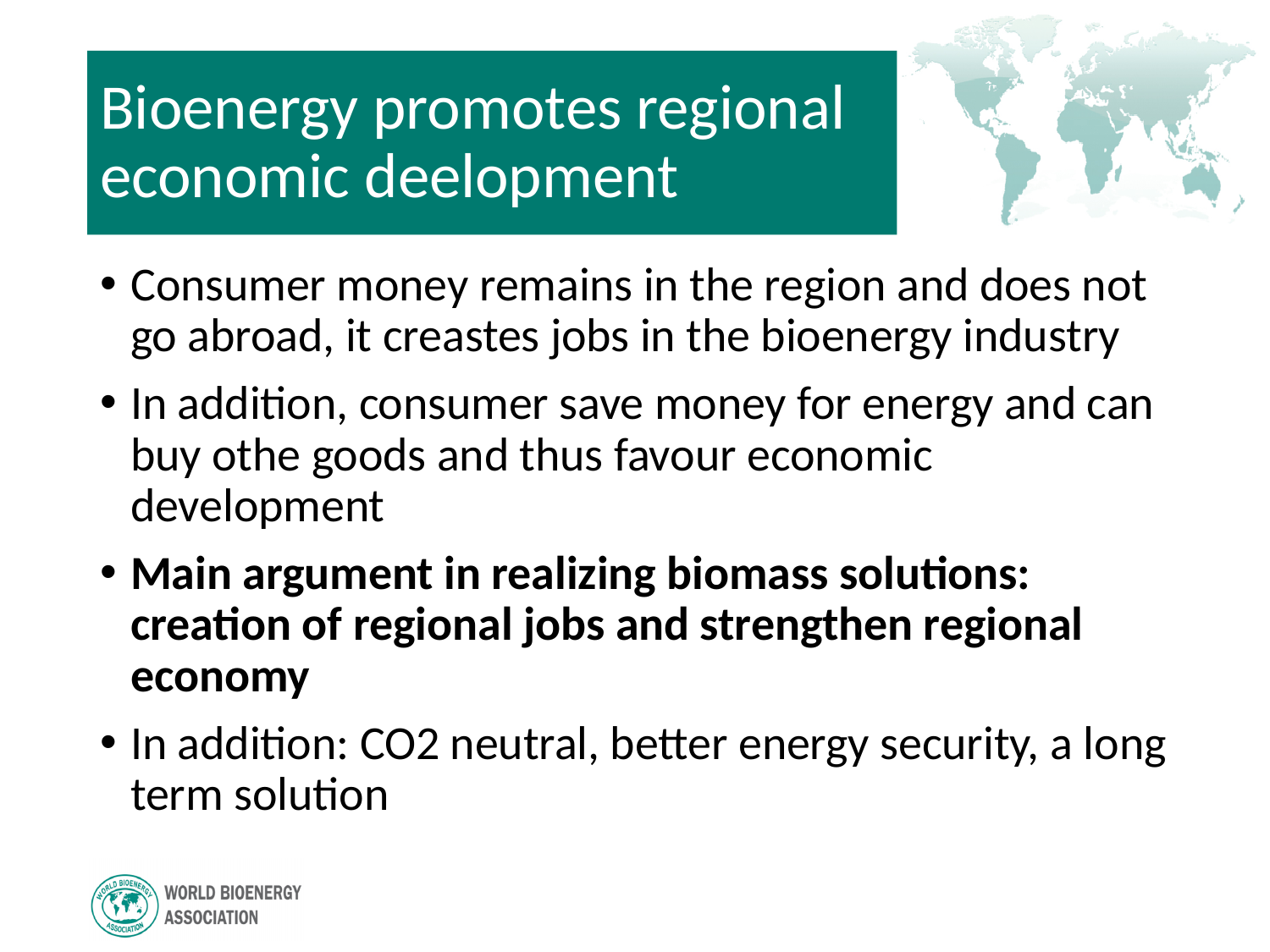

# Bioenergy promotes regional economic deelopment
Consumer money remains in the region and does not go abroad, it creastes jobs in the bioenergy industry
In addition, consumer save money for energy and can buy othe goods and thus favour economic development
Main argument in realizing biomass solutions: creation of regional jobs and strengthen regional economy
In addition: CO2 neutral, better energy security, a long term solution